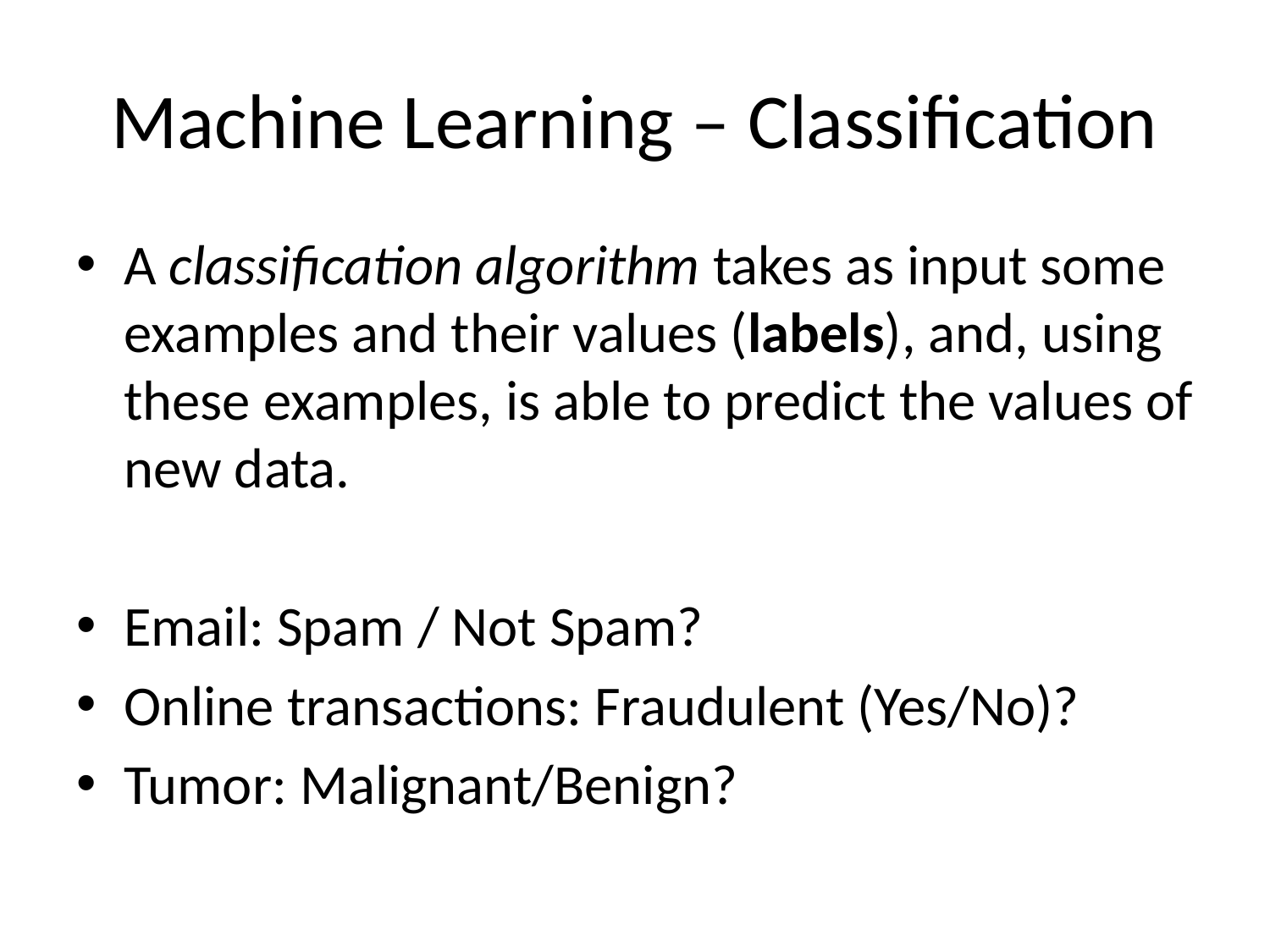

# Machine Learning – Classification
A classification algorithm takes as input some examples and their values (labels), and, using these examples, is able to predict the values of new data.

Email: Spam / Not Spam?
Online transactions: Fraudulent (Yes/No)?
Tumor: Malignant/Benign?